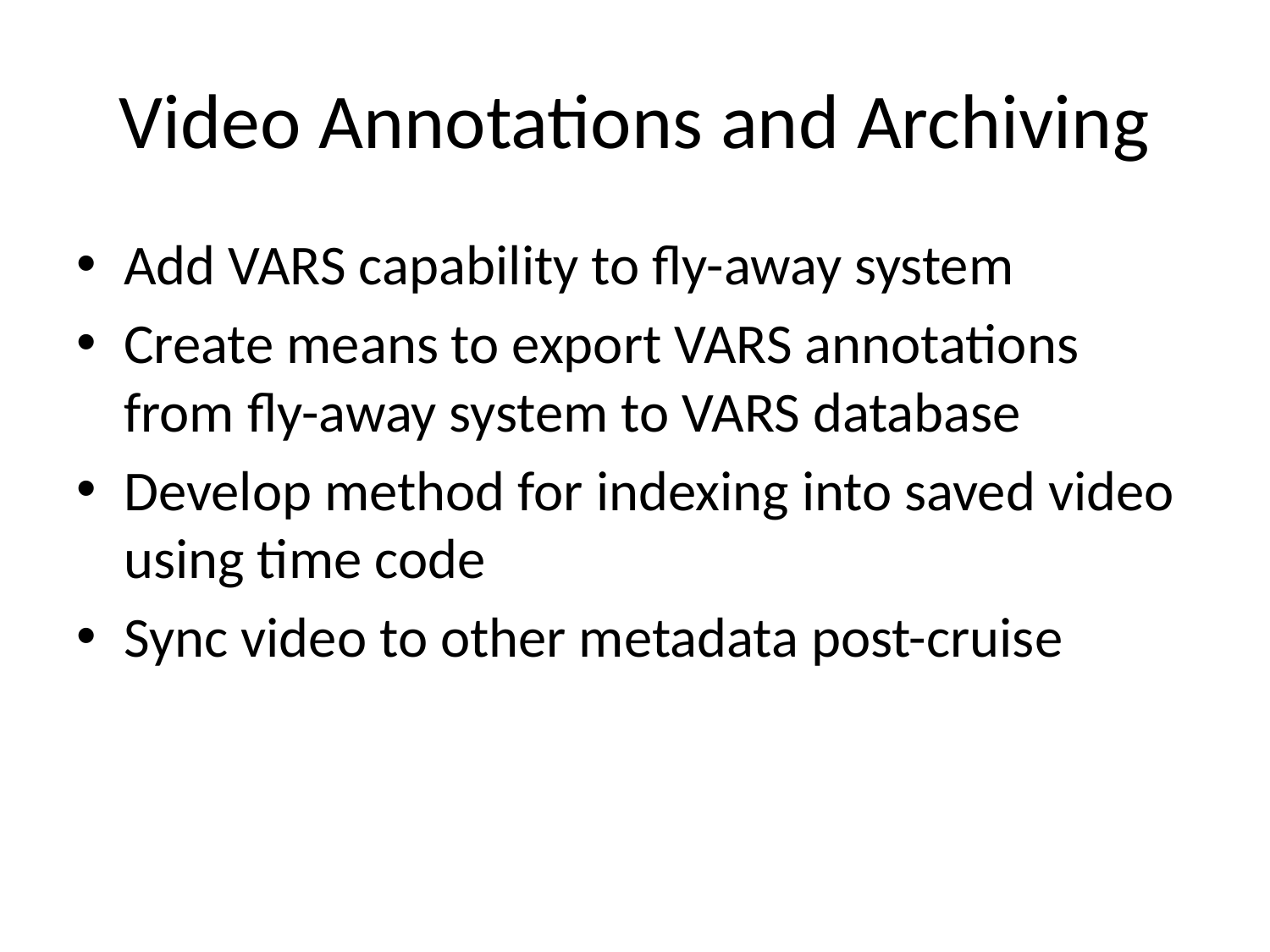

# Video Annotations and Archiving
Add VARS capability to fly-away system
Create means to export VARS annotations from fly-away system to VARS database
Develop method for indexing into saved video using time code
Sync video to other metadata post-cruise